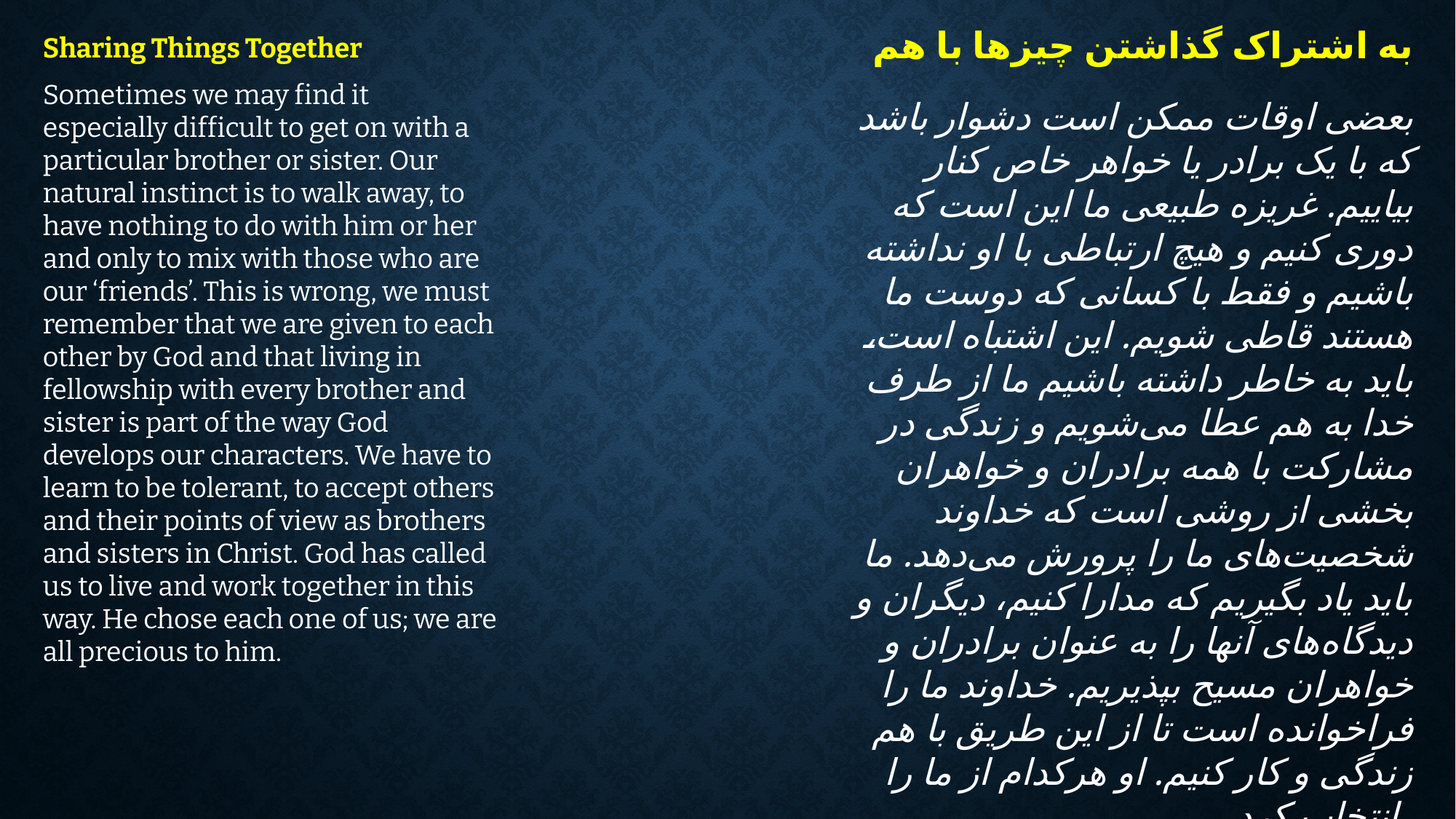

به اشتراک گذاشتن چیزها با هم
Sharing Things Together
Sometimes we may find it especially difficult to get on with a particular brother or sister. Our natural instinct is to walk away, to have nothing to do with him or her and only to mix with those who are our ‘friends’. This is wrong, we must remember that we are given to each other by God and that living in fellowship with every brother and sister is part of the way God develops our characters. We have to learn to be tolerant, to accept others and their points of view as brothers and sisters in Christ. God has called us to live and work together in this way. He chose each one of us; we are all precious to him.
بعضی اوقات ممکن است دشوار باشد که با یک برادر یا خواهر خاص کنار بیاییم. غریزه طبیعی ما این است که دوری کنیم و هیچ ارتباطی با او نداشته باشیم و فقط با کسانی که دوست ما هستند قاطی شویم. این اشتباه است، باید به خاطر داشته باشیم ما از طرف خدا به هم عطا می‌شویم و زندگی در مشارکت با همه برادران و خواهران بخشی از روشی است که خداوند شخصیت‌های ما را پرورش می‌دهد. ما باید یاد بگیریم که مدارا کنیم، دیگران و دیدگاه‌های آنها را به عنوان برادران و خواهران مسیح بپذیریم. خداوند ما را فراخوانده است تا از این طریق با هم زندگی و کار کنیم. او هرکدام از ما را انتخاب کرد.